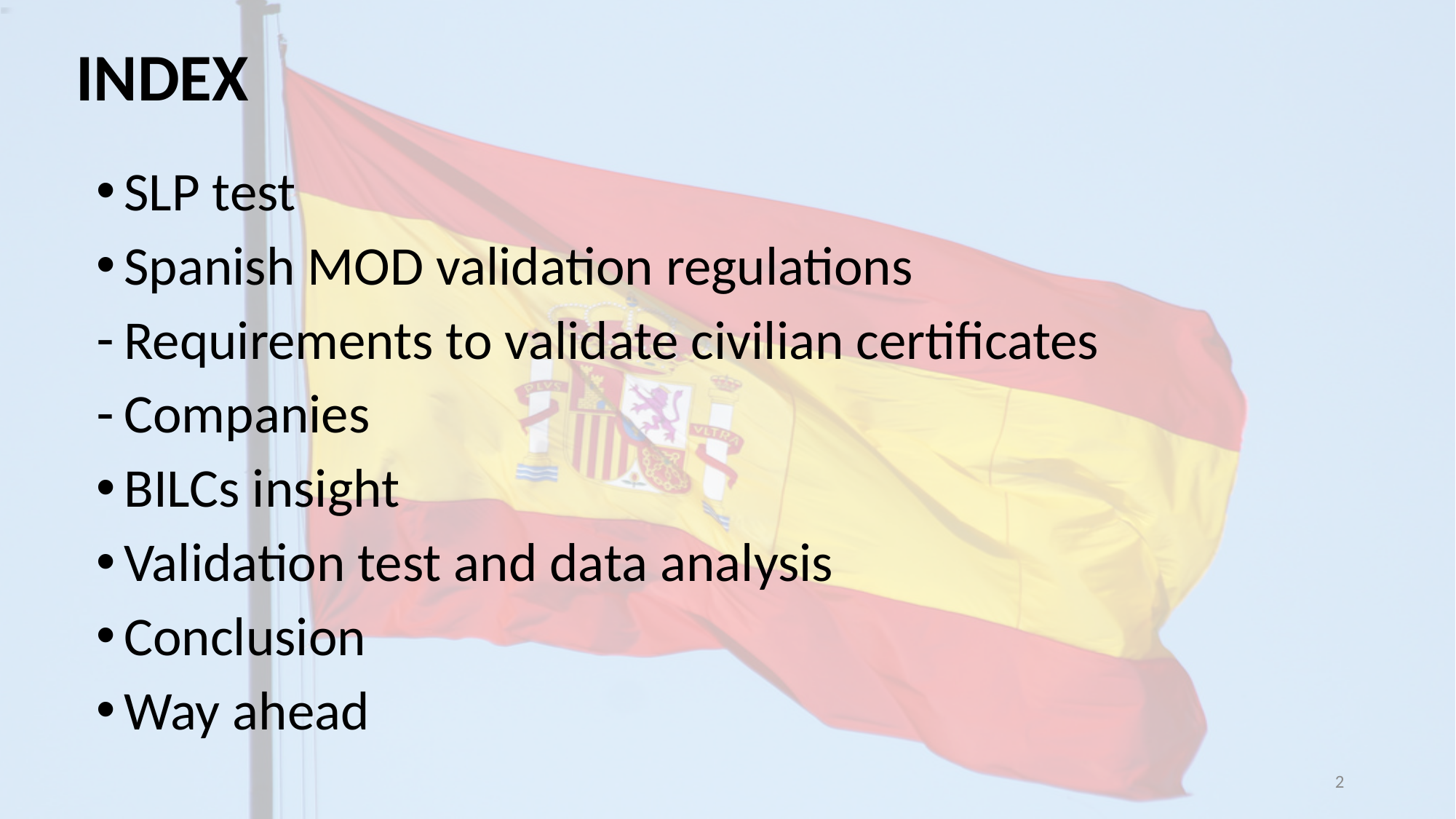

# INDEX
SLP test
Spanish MOD validation regulations
Requirements to validate civilian certificates
Companies
BILCs insight
Validation test and data analysis
Conclusion
Way ahead

2